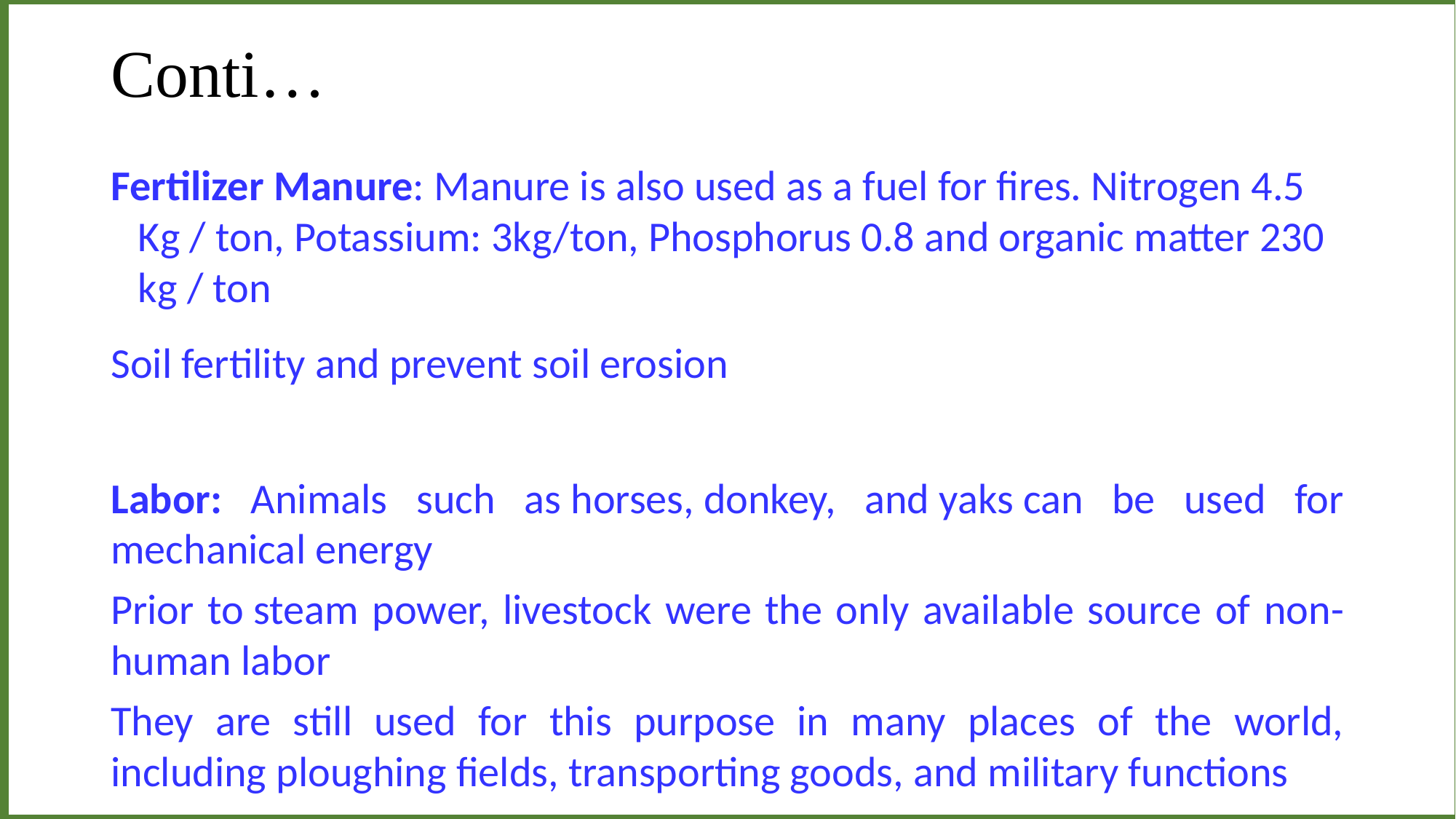

I I
# Conti…
Fertilizer Manure: Manure is also used as a fuel for fires. Nitrogen 4.5 Kg / ton, Potassium: 3kg/ton, Phosphorus 0.8 and organic matter 230 kg / ton
Soil fertility and prevent soil erosion

Labor: Animals such as horses, donkey, and yaks can be used for mechanical energy
Prior to steam power, livestock were the only available source of non-human labor
They are still used for this purpose in many places of the world, including ploughing fields, transporting goods, and military functions